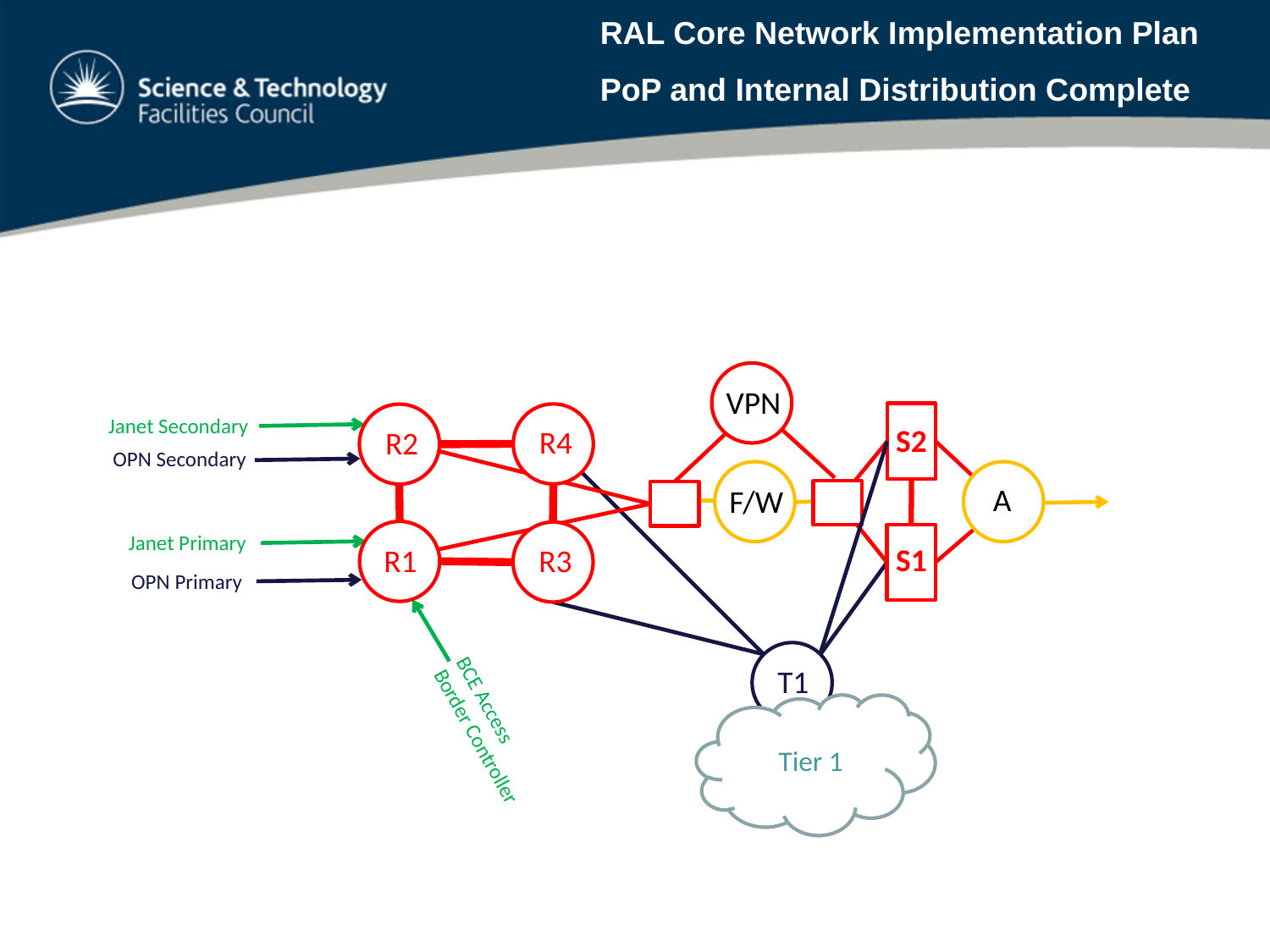

RAL Core Network Implementation Plan

PoP and Internal Distribution Complete

VPN

R4

R2

R3
R1
BCE Access
Border Controller
Janet Secondary
S2
OPN Secondary

A
F/W

Janet Primary

S1
OPN Primary

T1

Tier 1